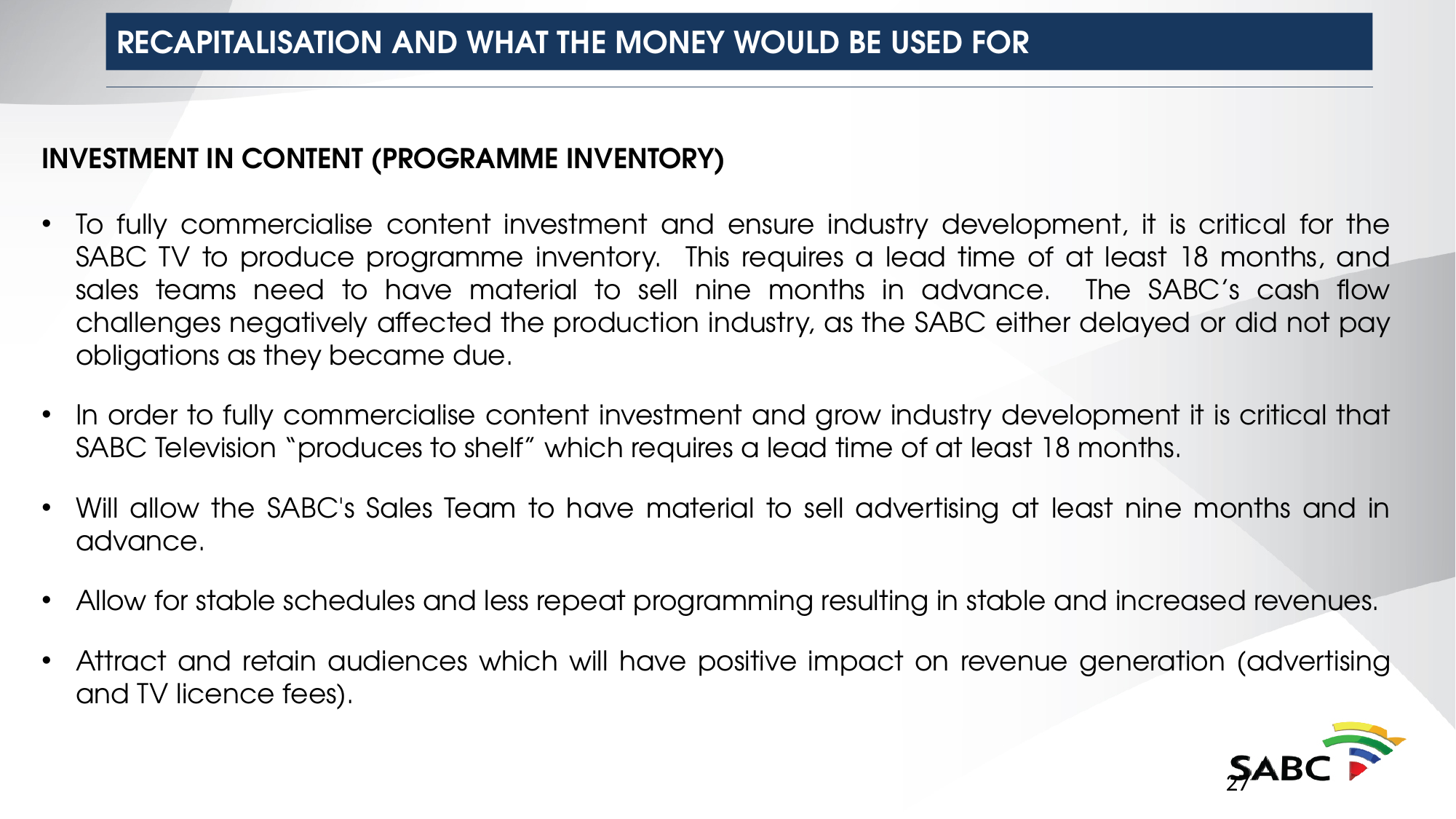

RECAPITALISATION AND WHAT THE MONEY WOULD BE USED FOR
INVESTMENT IN CONTENT (PROGRAMME INVENTORY)

To fully commercialise content investment and ensure industry development, it is critical for the SABC TV to produce programme inventory.  This requires a lead time of at least 18 months, and sales teams need to have material to sell nine months in advance.  The SABC’s cash flow challenges negatively affected the production industry, as the SABC either delayed or did not pay obligations as they became due.
In order to fully commercialise content investment and grow industry development it is critical that SABC Television “produces to shelf” which requires a lead time of at least 18 months.
Will allow the SABC's Sales Team to have material to sell advertising at least nine months and in advance.
Allow for stable schedules and less repeat programming resulting in stable and increased revenues.
Attract and retain audiences which will have positive impact on revenue generation (advertising and TV licence fees).
27